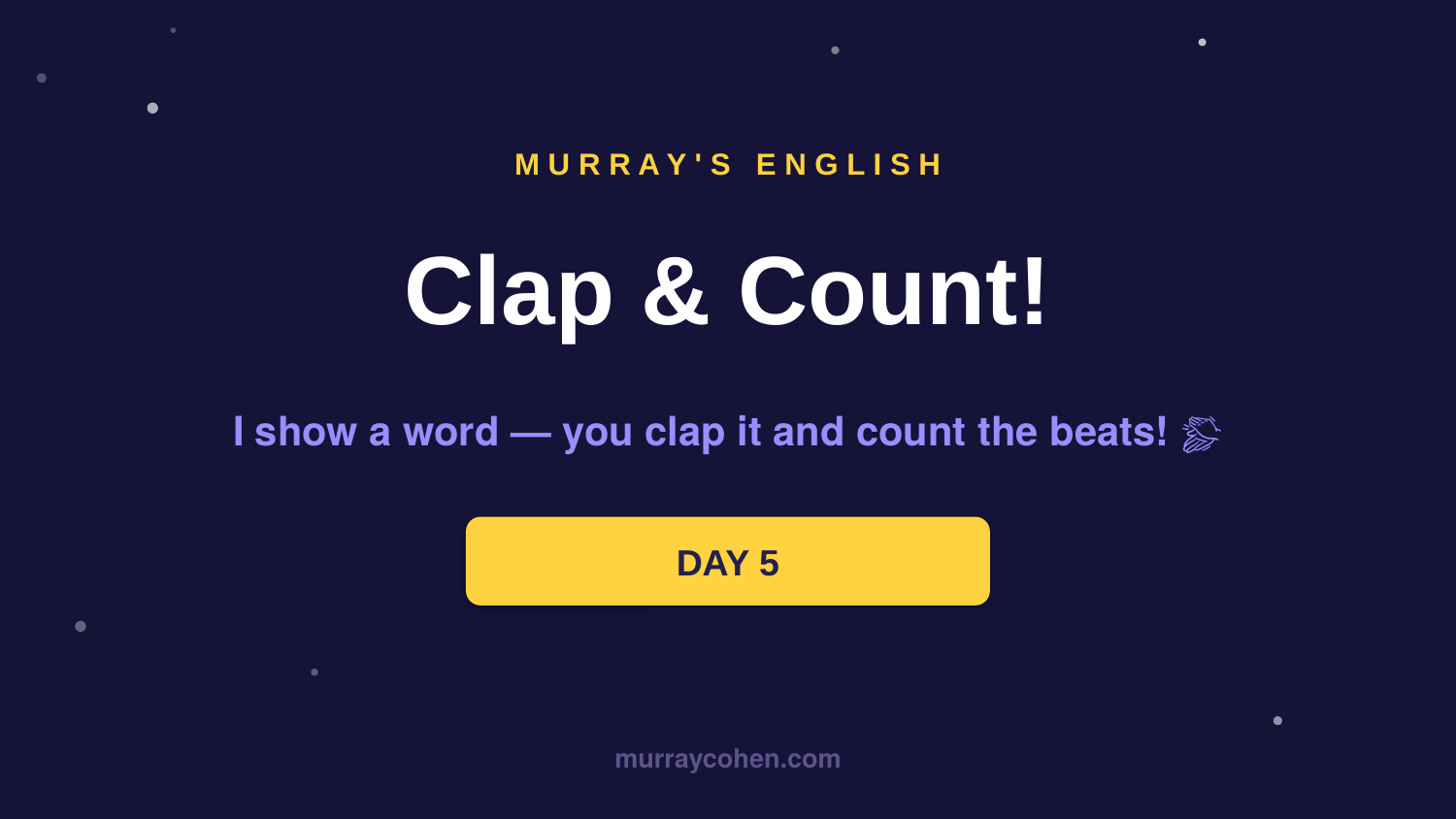

M U R R A Y ' S   E N G L I S H
Clap & Count!
I show a word — you clap it and count the beats! 👏

DAY 5

murraycohen.com